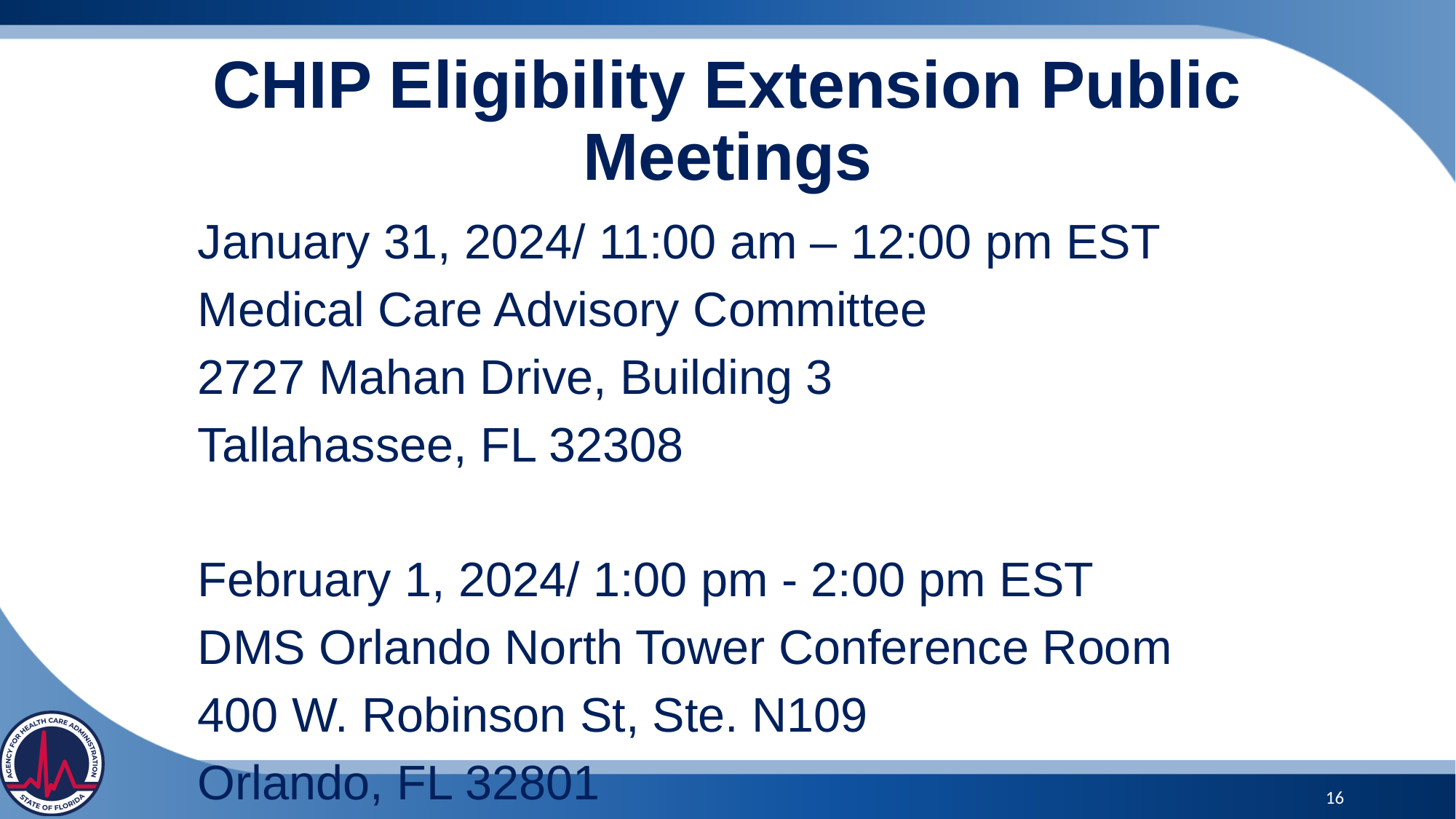

CHIP Eligibility Extension Public Meetings
January 31, 2024/ 11:00 am – 12:00 pm EST
Medical Care Advisory Committee
2727 Mahan Drive, Building 3
Tallahassee, FL 32308

February 1, 2024/ 1:00 pm - 2:00 pm EST
DMS Orlando North Tower Conference Room
400 W. Robinson St, Ste. N109
Orlando, FL 32801
16